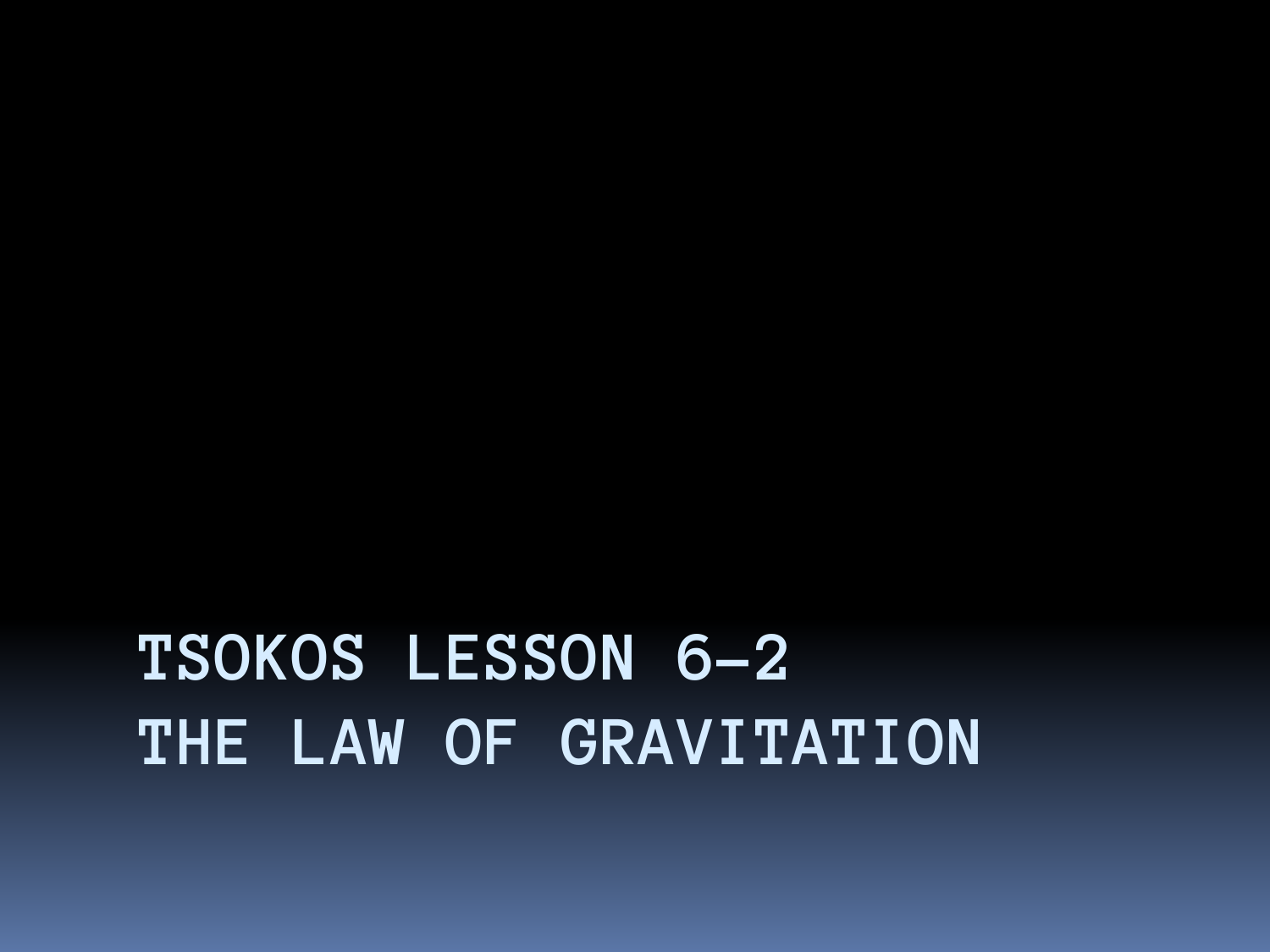

# Tsokos Lesson 6-2 The law of gravitation